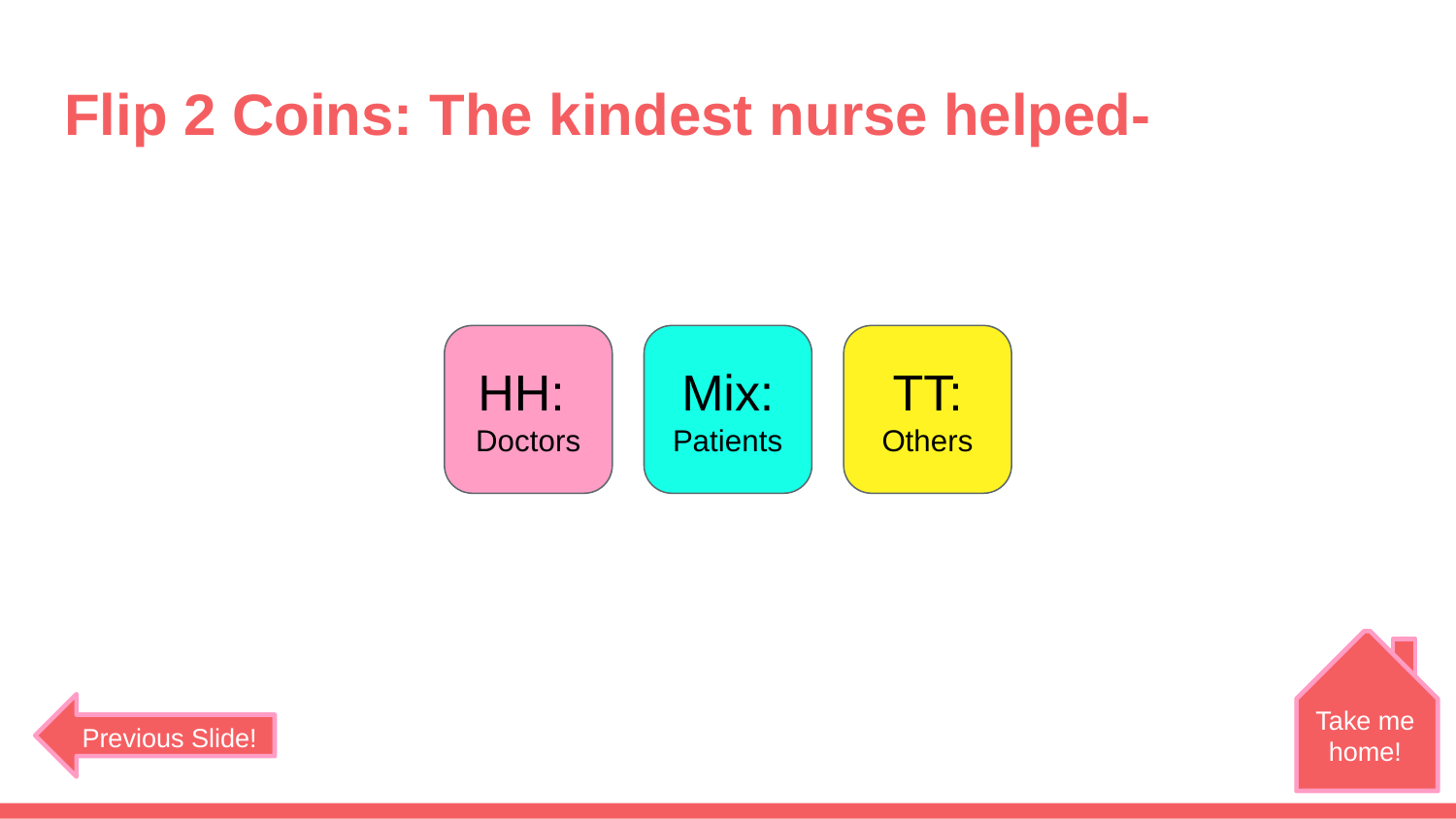

# Flip 2 Coins: The kindest nurse helped-
HH:
Doctors
Mix:
Patients
TT:
Others

Take me home!

Previous Slide!